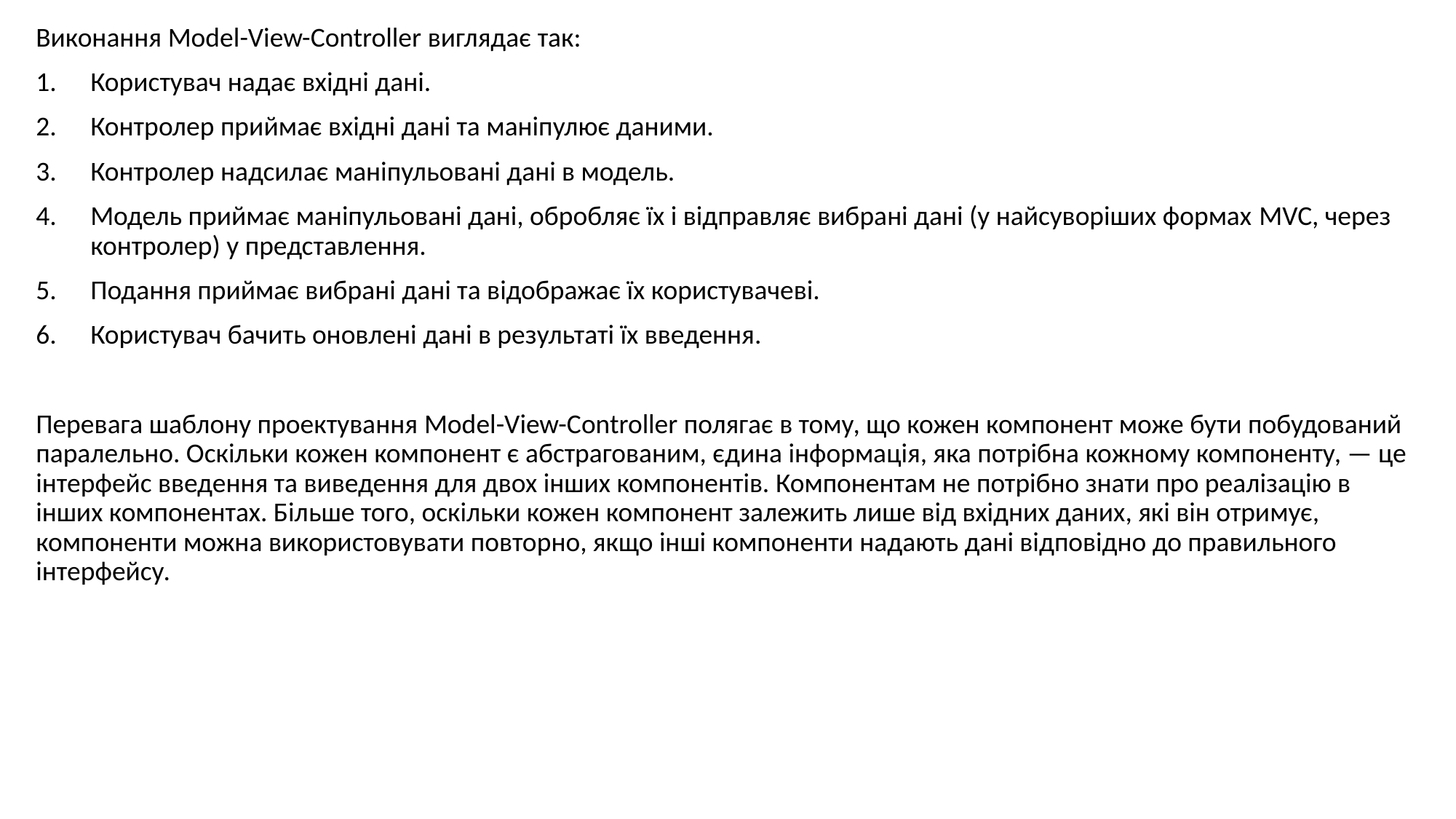

Виконання Model-View-Controller виглядає так:
Користувач надає вхідні дані.
Контролер приймає вхідні дані та маніпулює даними.
Контролер надсилає маніпульовані дані в модель.
Модель приймає маніпульовані дані, обробляє їх і відправляє вибрані дані (у найсуворіших формах MVC, через контролер) у представлення.
Подання приймає вибрані дані та відображає їх користувачеві.
Користувач бачить оновлені дані в результаті їх введення.

Перевага шаблону проектування Model-View-Controller полягає в тому, що кожен компонент може бути побудований паралельно. Оскільки кожен компонент є абстрагованим, єдина інформація, яка потрібна кожному компоненту, — це інтерфейс введення та виведення для двох інших компонентів. Компонентам не потрібно знати про реалізацію в інших компонентах. Більше того, оскільки кожен компонент залежить лише від вхідних даних, які він отримує, компоненти можна використовувати повторно, якщо інші компоненти надають дані відповідно до правильного інтерфейсу.